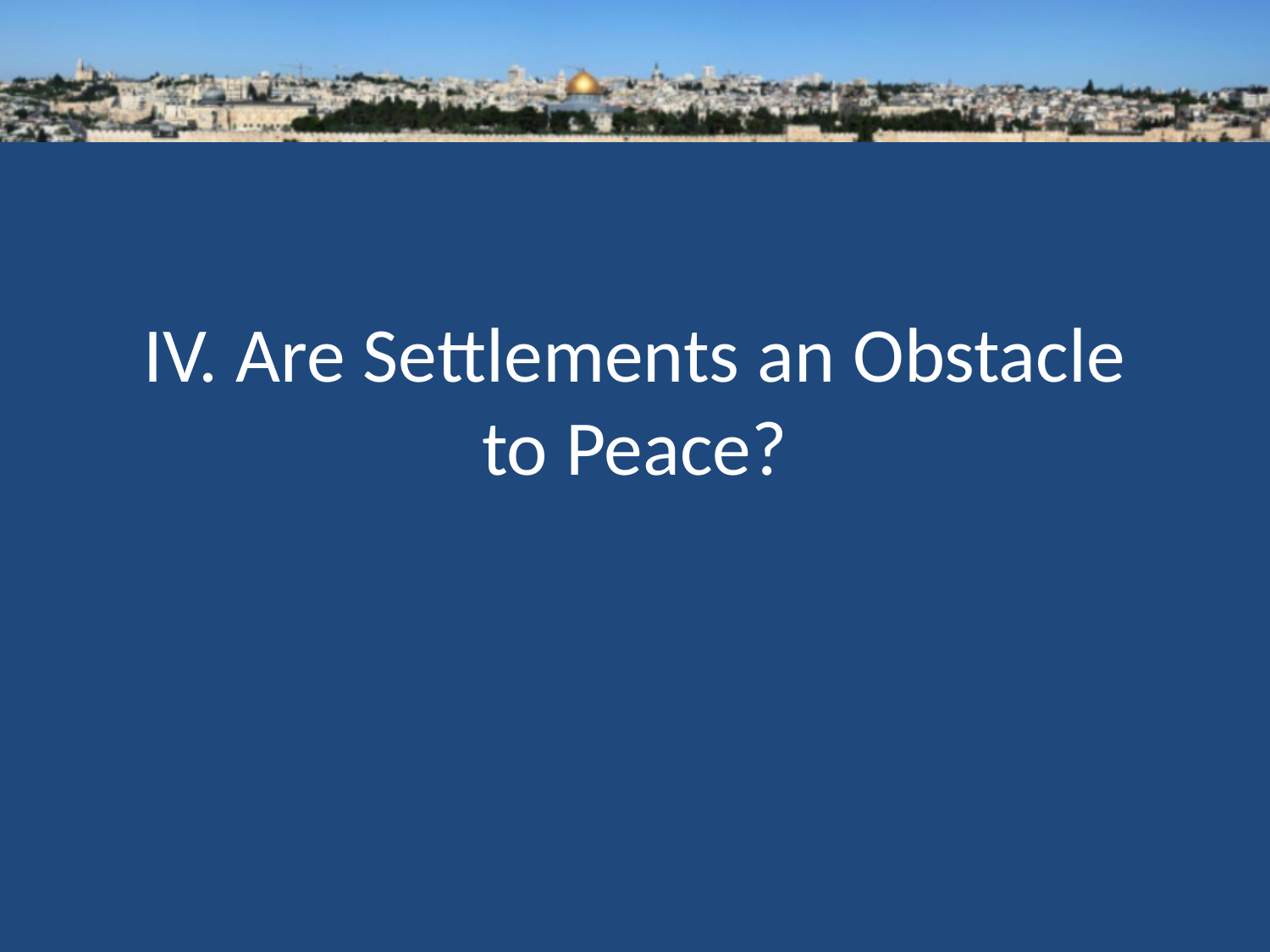

# IV. Are Settlements an Obstacle to Peace?